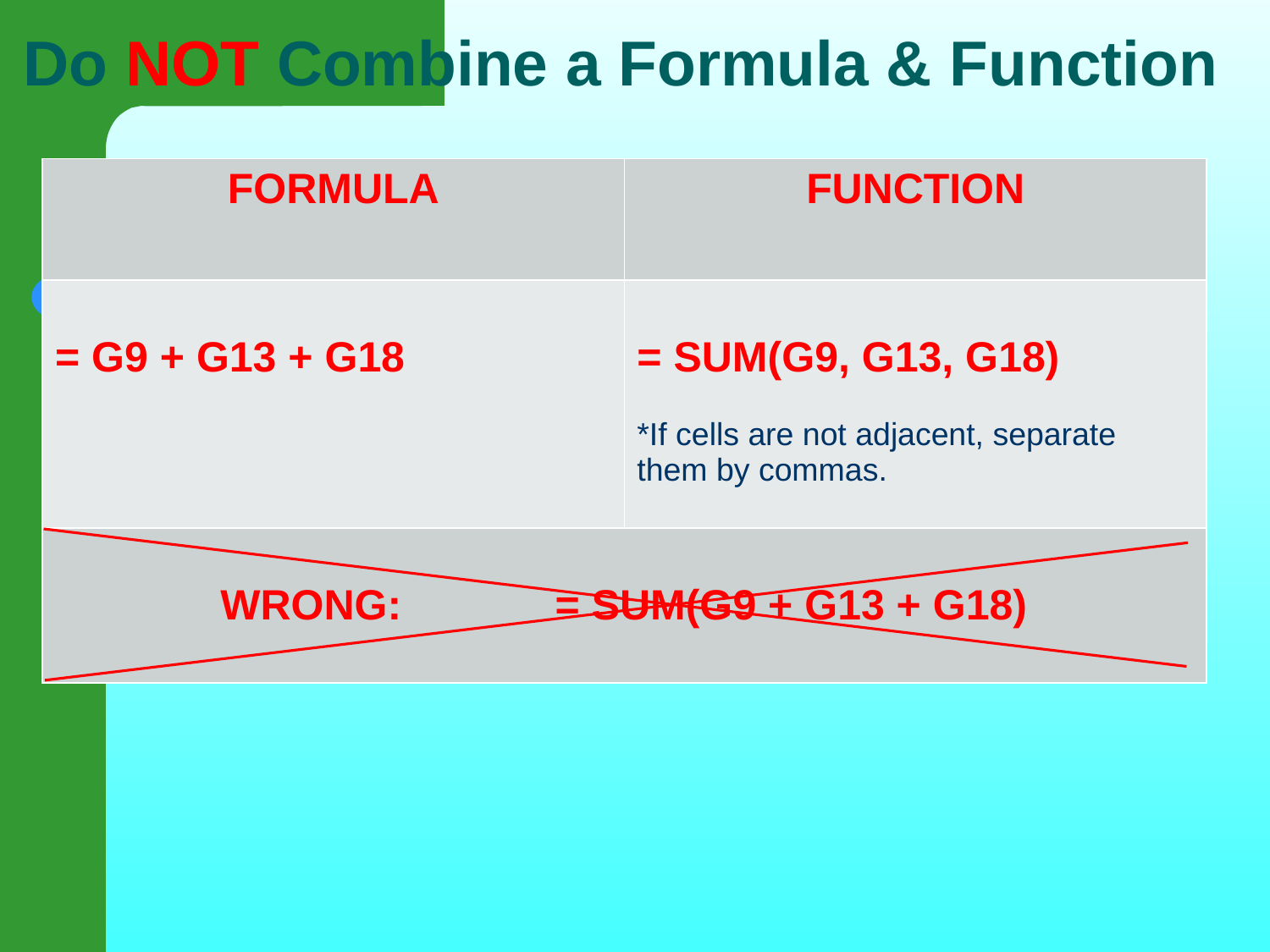

# Do NOT Combine a Formula & Function
| FORMULA | FUNCTION |
| --- | --- |
| = G9 + G13 + G18 | = SUM(G9, G13, G18) \*If cells are not adjacent, separate them by commas. |
| WRONG: = SUM(G9 + G13 + G18) |  |